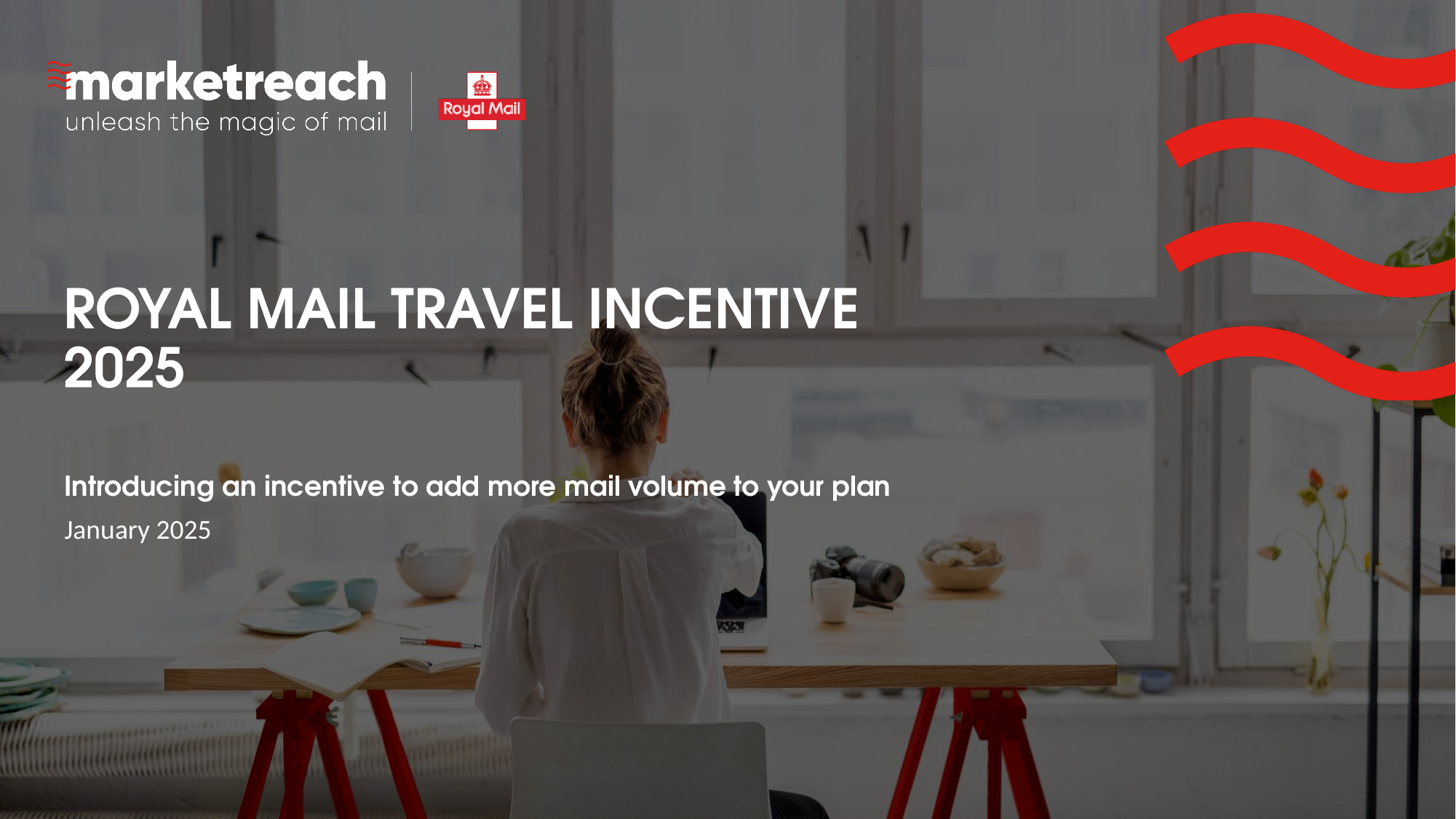

# ROYAL MAIL TRAVEL INCENTIVE 2025
Introducing an incentive to add more mail volume to your plan
January 2025